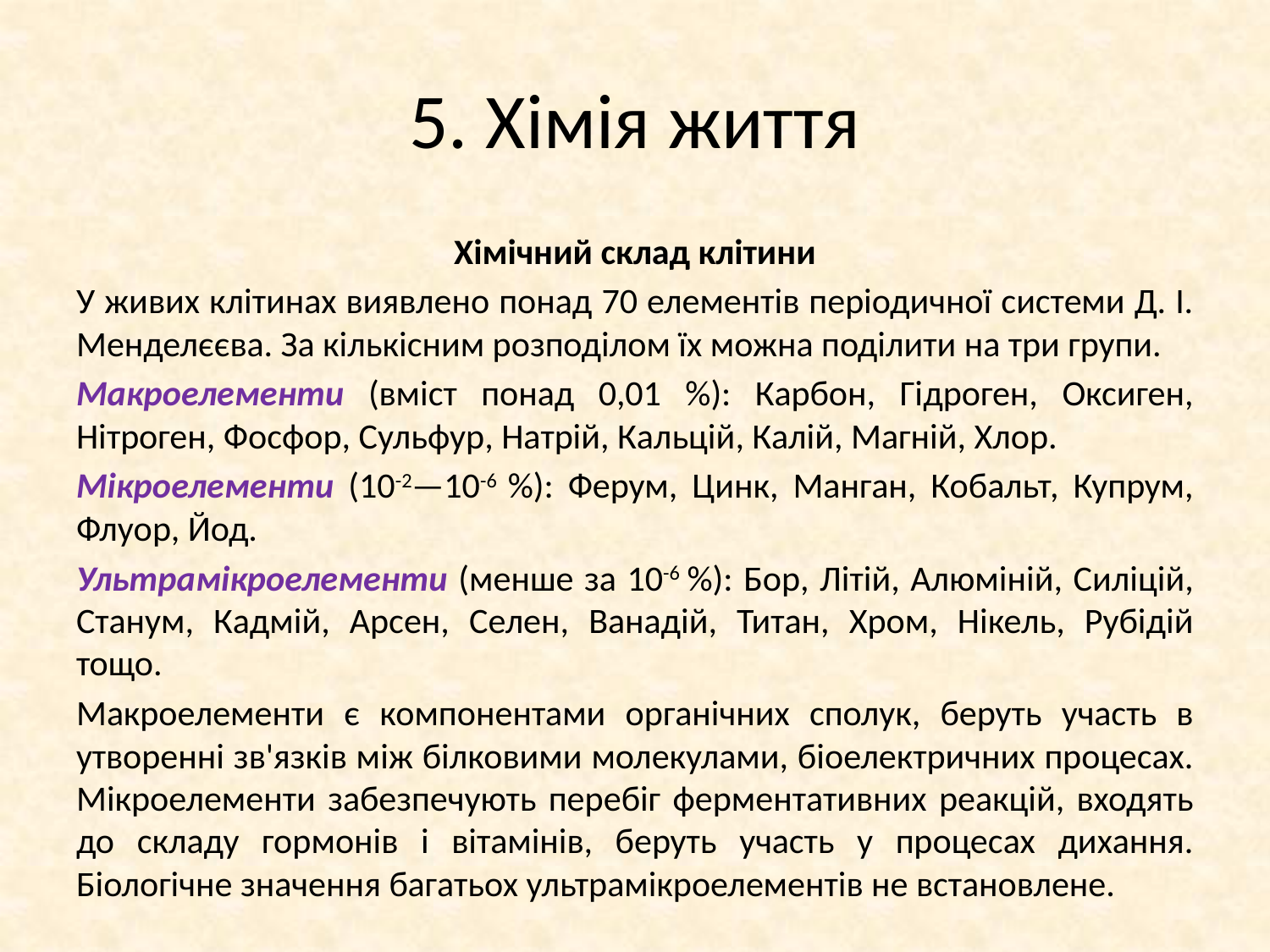

# 5. Хімія життя
Хімічний склад клітини
У живих клітинах виявлено понад 70 елементів періодичної системи Д. І. Менделєєва. За кількісним розподілом їх можна поділити на три групи.
Макроелементи (вміст понад 0,01 %): Карбон, Гідроген, Оксиген, Нітроген, Фосфор, Сульфур, Натрій, Кальцій, Калій, Магній, Хлор.
Мікроелементи (10-2—10-6 %): Ферум, Цинк, Манган, Кобальт, Купрум, Флуор, Йод.
Ультрамікроелементи (менше за 10-6 %): Бор, Літій, Алюміній, Силіцій, Станум, Кадмій, Ар­сен, Селен, Ванадій, Титан, Хром, Нікель, Рубідій тощо.
Макроелементи є компонентами органічних сполук, беруть участь в утворенні зв'язків між білковими молекулами, біоелектричних процесах. Мікроелементи забезпечують перебіг ферментативних реакцій, входять до складу гормонів і вітамінів, беруть участь у процесах дихання. Біологічне значення багатьох ультрамікроелементів не встановлене.